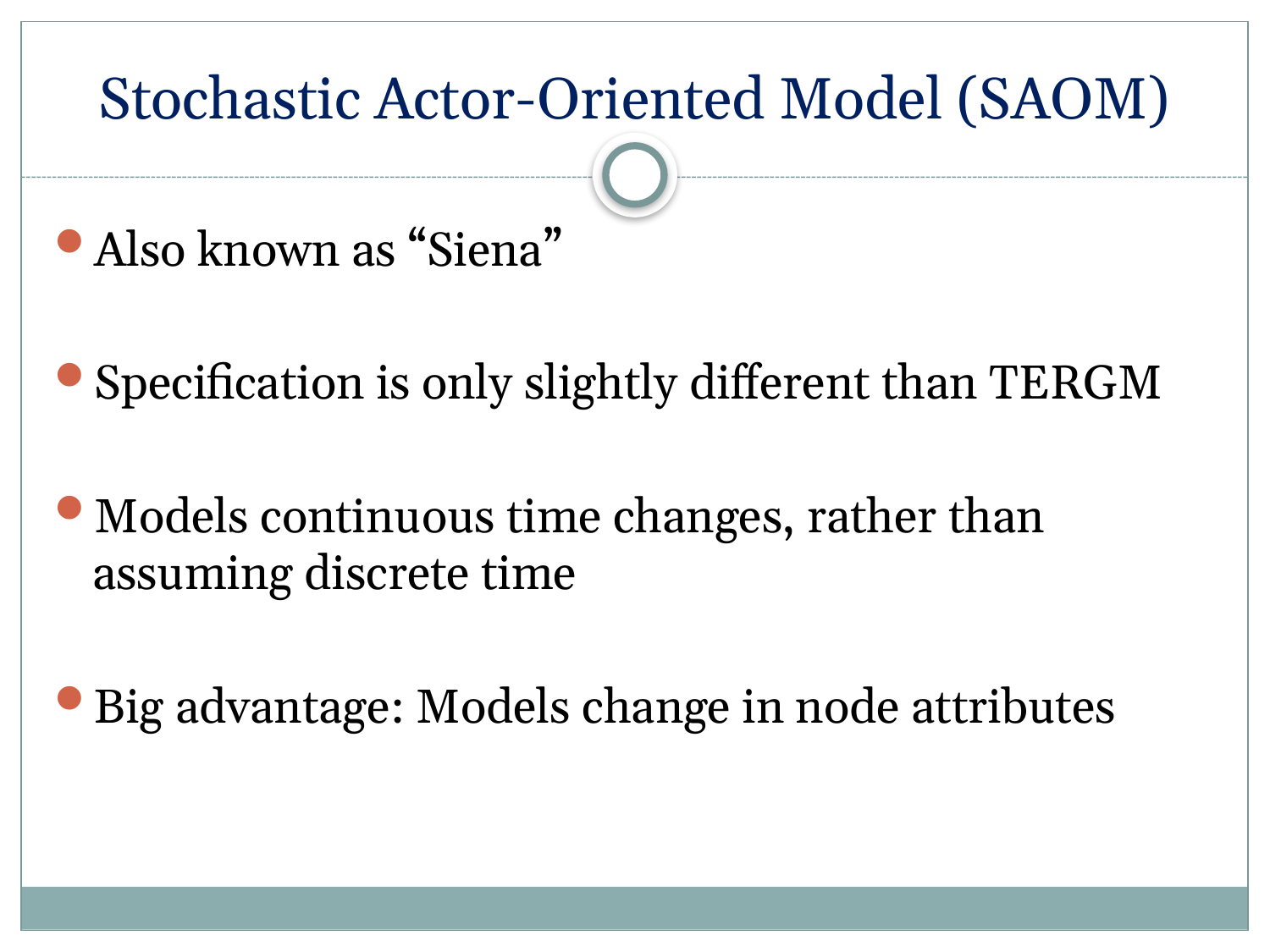

# Stochastic Actor-Oriented Model (SAOM)
Also known as “Siena”

Specification is only slightly different than TERGM

Models continuous time changes, rather than assuming discrete time

Big advantage: Models change in node attributes